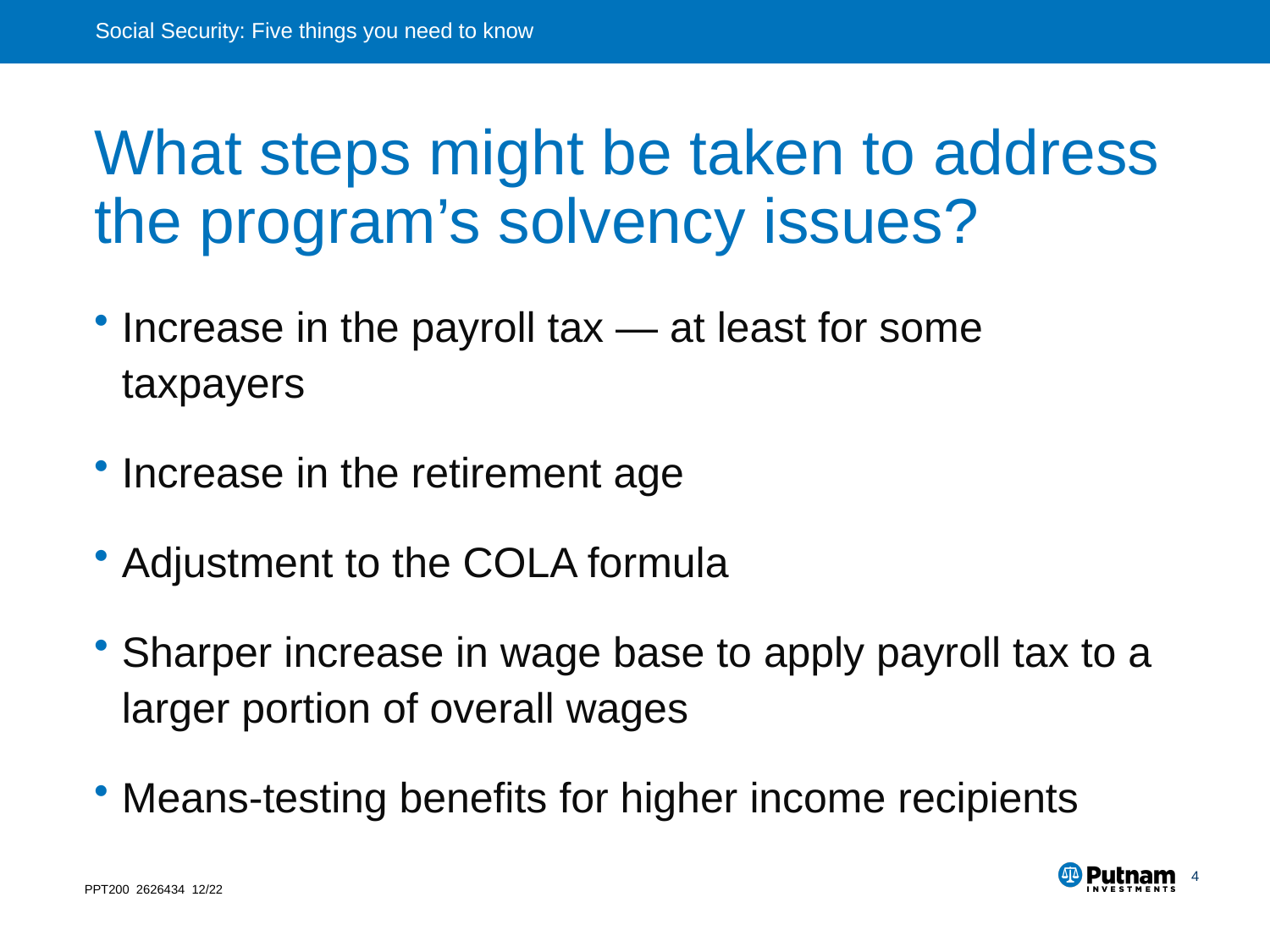

# What steps might be taken to address the program’s solvency issues?
Increase in the payroll tax — at least for some taxpayers
Increase in the retirement age
Adjustment to the COLA formula
Sharper increase in wage base to apply payroll tax to a larger portion of overall wages
Means-testing benefits for higher income recipients